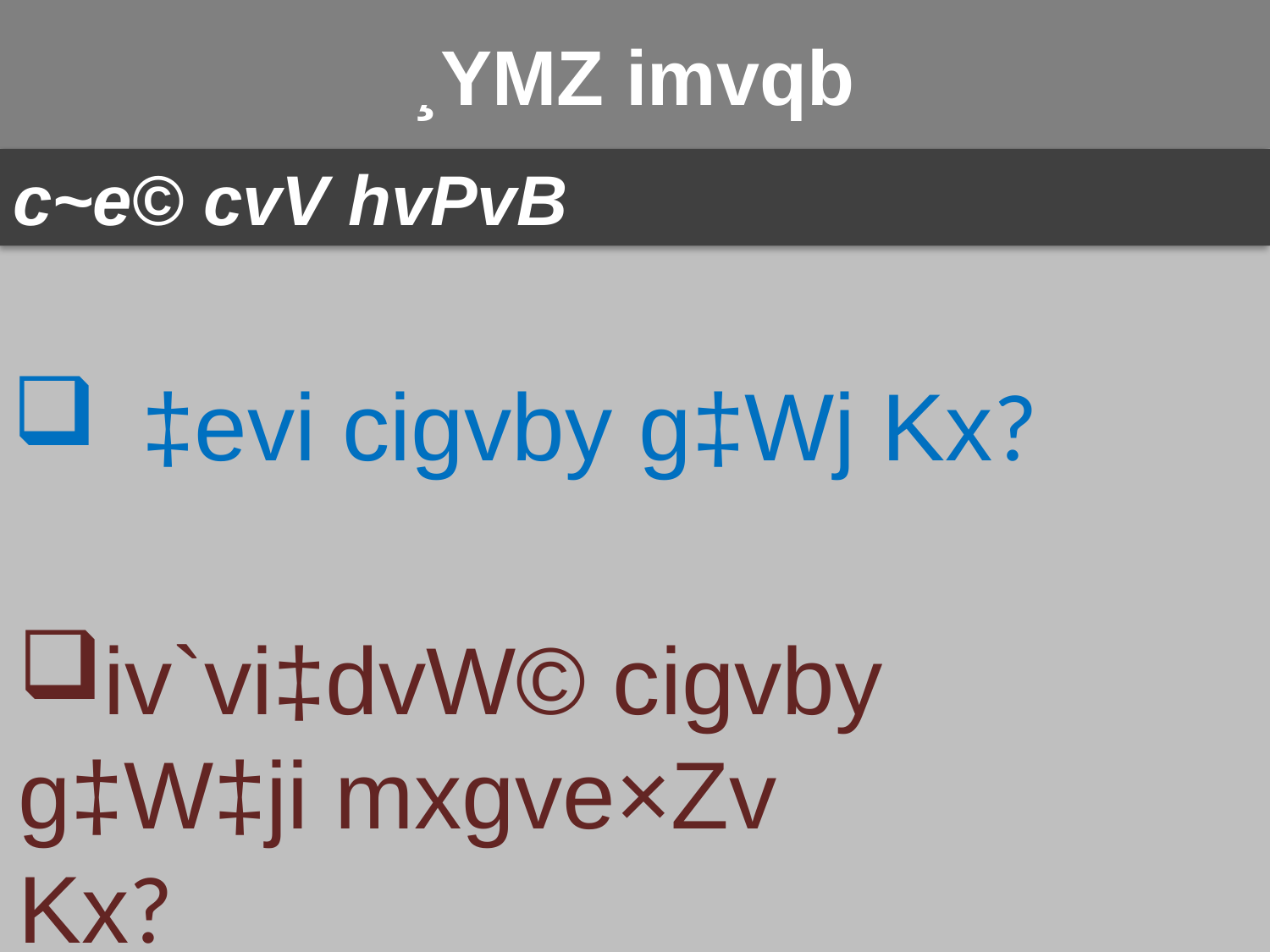

# ¸YMZ imvqb
c~e© cvV hvPvB
  ‡evi cigvby g‡Wj Kx?
iv`vi‡dvW© cigvby g‡W‡ji mxgve×Zv Kx?